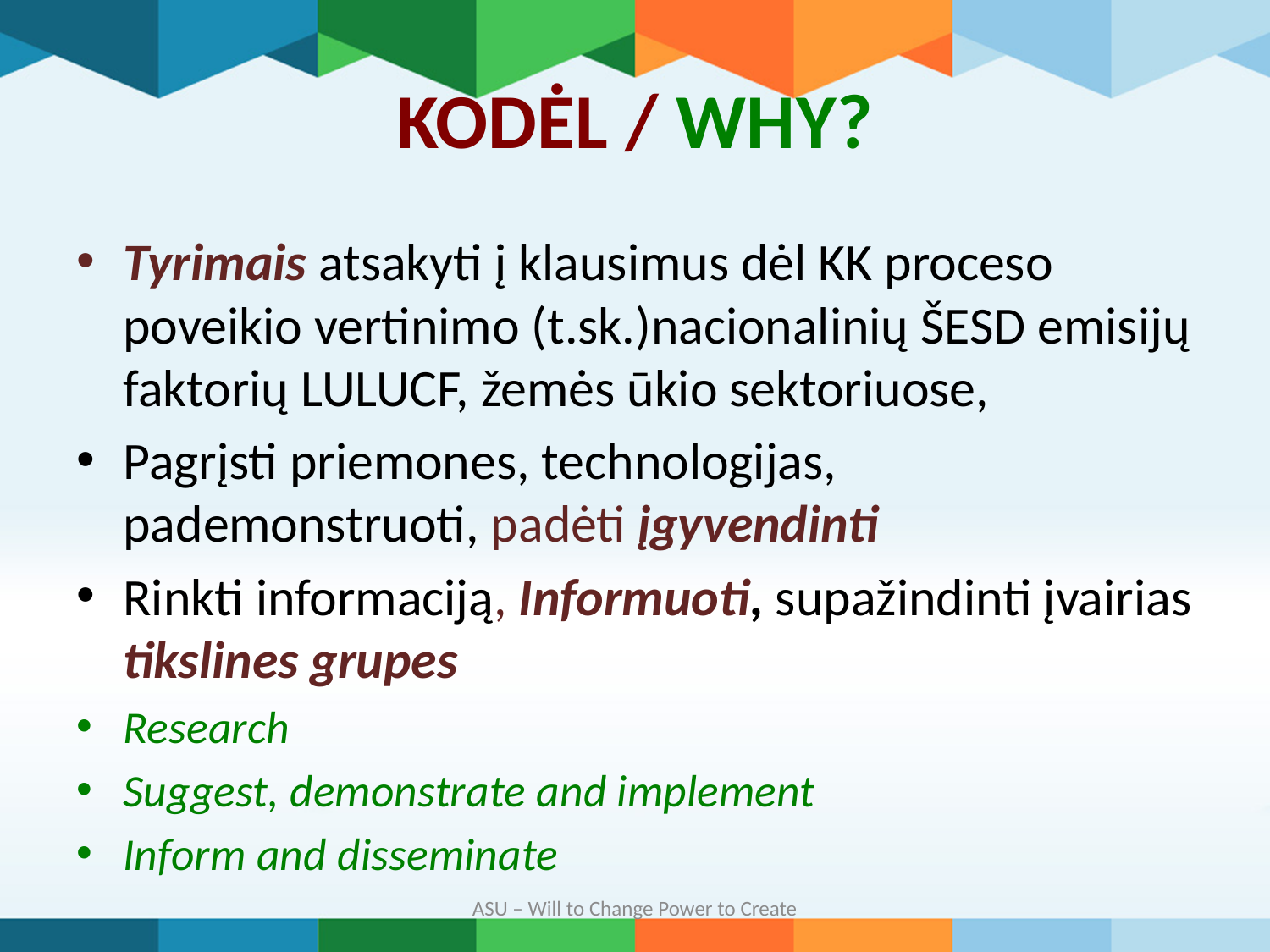

# KODĖL / WHY?
Tyrimais atsakyti į klausimus dėl KK proceso poveikio vertinimo (t.sk.)nacionalinių ŠESD emisijų faktorių LULUCF, žemės ūkio sektoriuose,
Pagrįsti priemones, technologijas,  pademonstruoti, padėti įgyvendinti
Rinkti informaciją, Informuoti, supažindinti įvairias tikslines grupes
Research
Suggest, demonstrate and implement
Inform and disseminate

ASU – Will to Change Power to Create